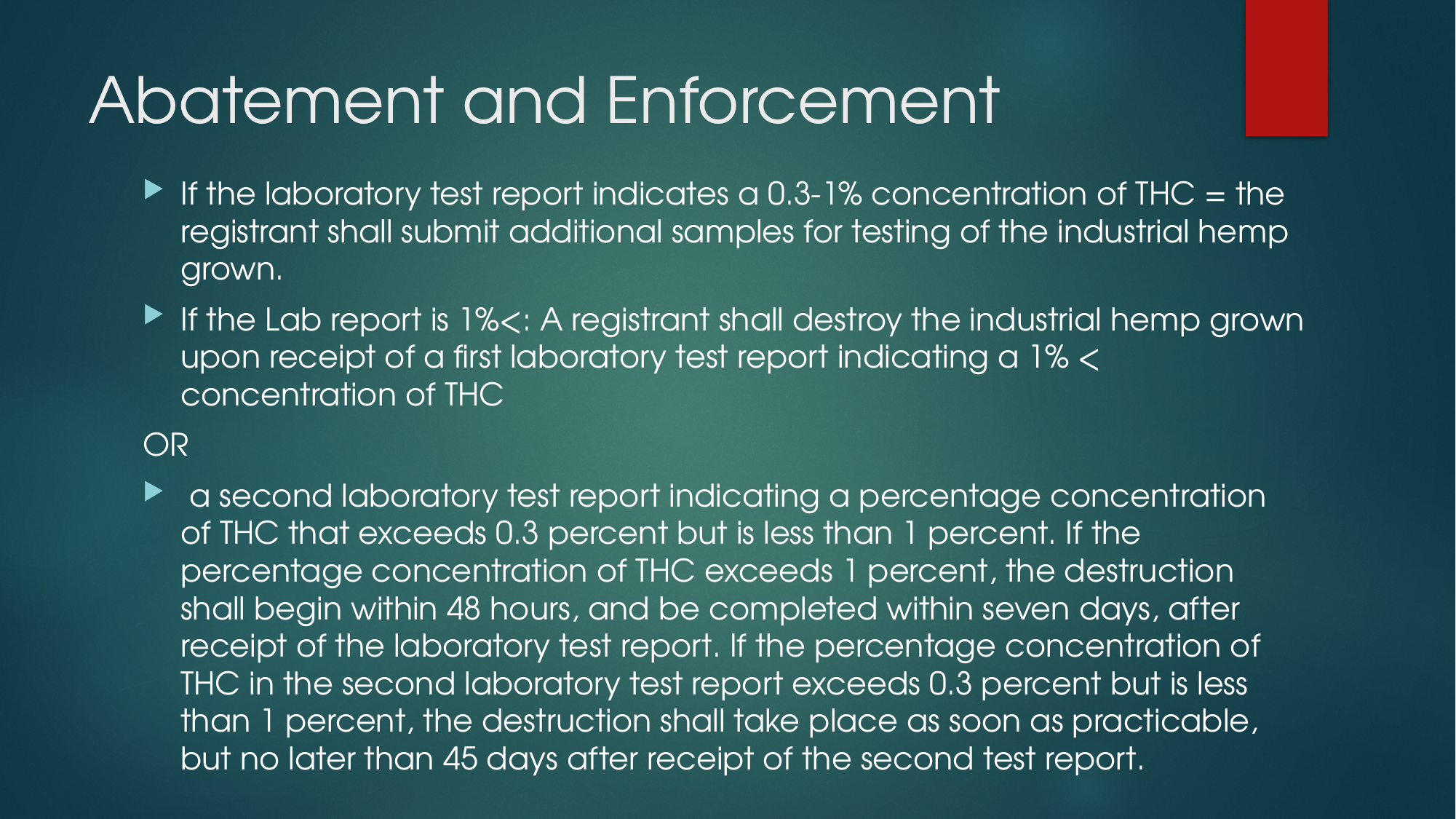

# Abatement and Enforcement
If the laboratory test report indicates a 0.3-1% concentration of THC = the registrant shall submit additional samples for testing of the industrial hemp grown.
If the Lab report is 1%<: A registrant shall destroy the industrial hemp grown upon receipt of a first laboratory test report indicating a 1% < concentration of THC
OR
 a second laboratory test report indicating a percentage concentration of THC that exceeds 0.3 percent but is less than 1 percent. If the percentage concentration of THC exceeds 1 percent, the destruction shall begin within 48 hours, and be completed within seven days, after receipt of the laboratory test report. If the percentage concentration of THC in the second laboratory test report exceeds 0.3 percent but is less than 1 percent, the destruction shall take place as soon as practicable, but no later than 45 days after receipt of the second test report.